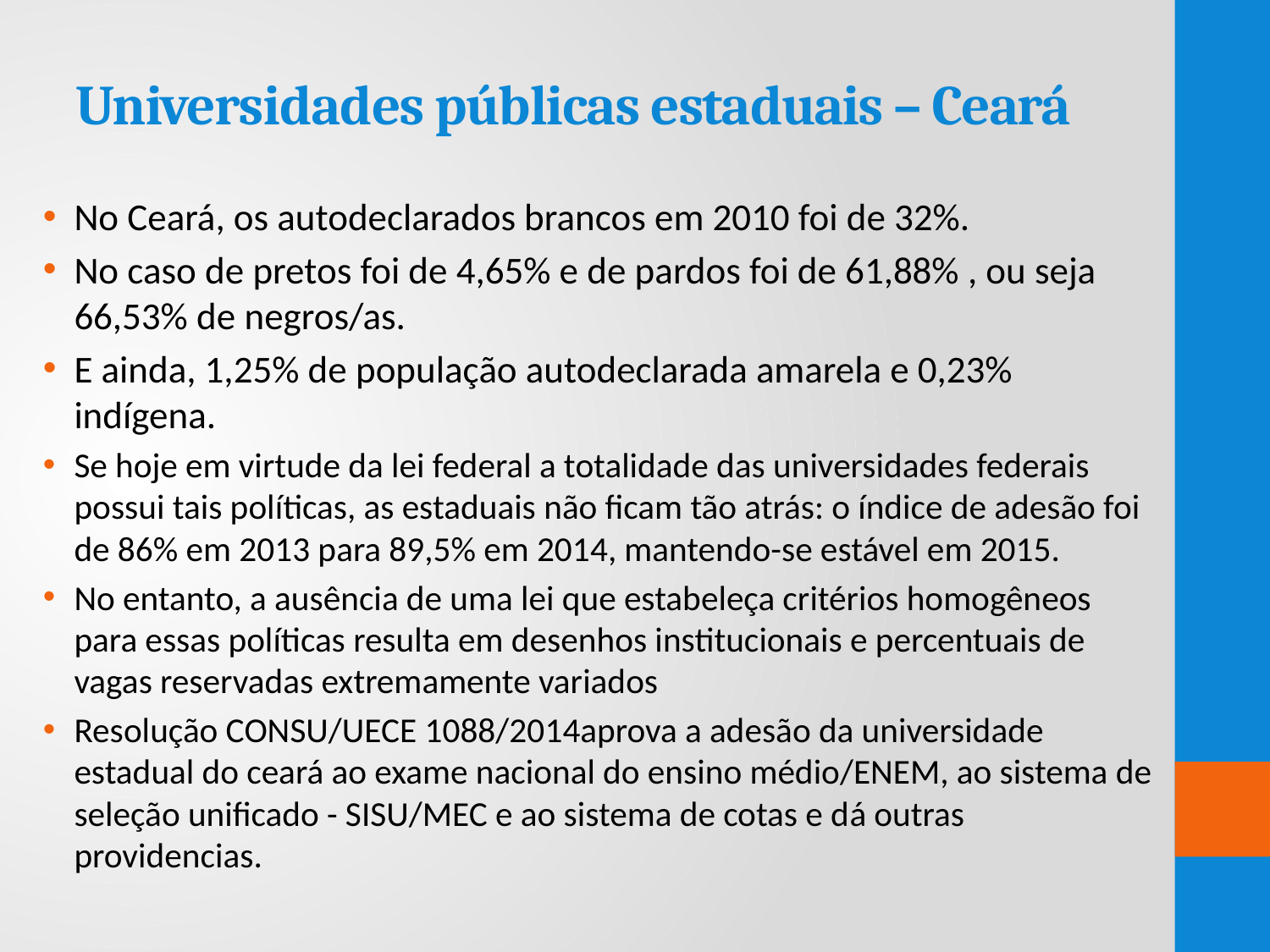

# Universidades públicas estaduais – Ceará
No Ceará, os autodeclarados brancos em 2010 foi de 32%.
No caso de pretos foi de 4,65% e de pardos foi de 61,88% , ou seja 66,53% de negros/as.
E ainda, 1,25% de população autodeclarada amarela e 0,23% indígena.
Se hoje em virtude da lei federal a totalidade das universidades federais possui tais políticas, as estaduais não ficam tão atrás: o índice de adesão foi de 86% em 2013 para 89,5% em 2014, mantendo-se estável em 2015.
No entanto, a ausência de uma lei que estabeleça critérios homogêneos para essas políticas resulta em desenhos institucionais e percentuais de vagas reservadas extremamente variados
Resolução CONSU/UECE 1088/2014aprova a adesão da universidade estadual do ceará ao exame nacional do ensino médio/ENEM, ao sistema de seleção unificado - SISU/MEC e ao sistema de cotas e dá outras providencias.